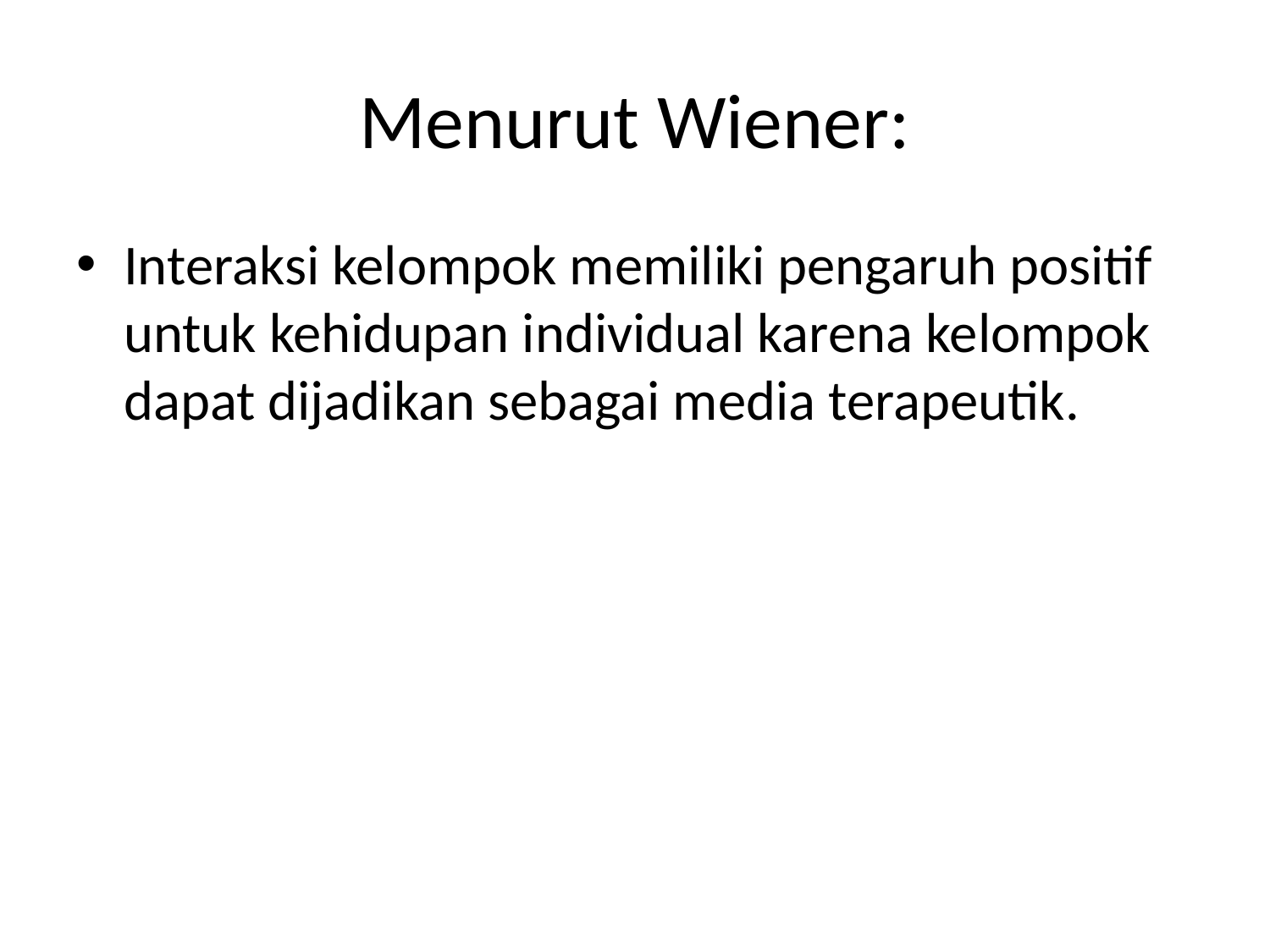

# Menurut Wiener:
Interaksi kelompok memiliki pengaruh positif untuk kehidupan individual karena kelompok dapat dijadikan sebagai media terapeutik.